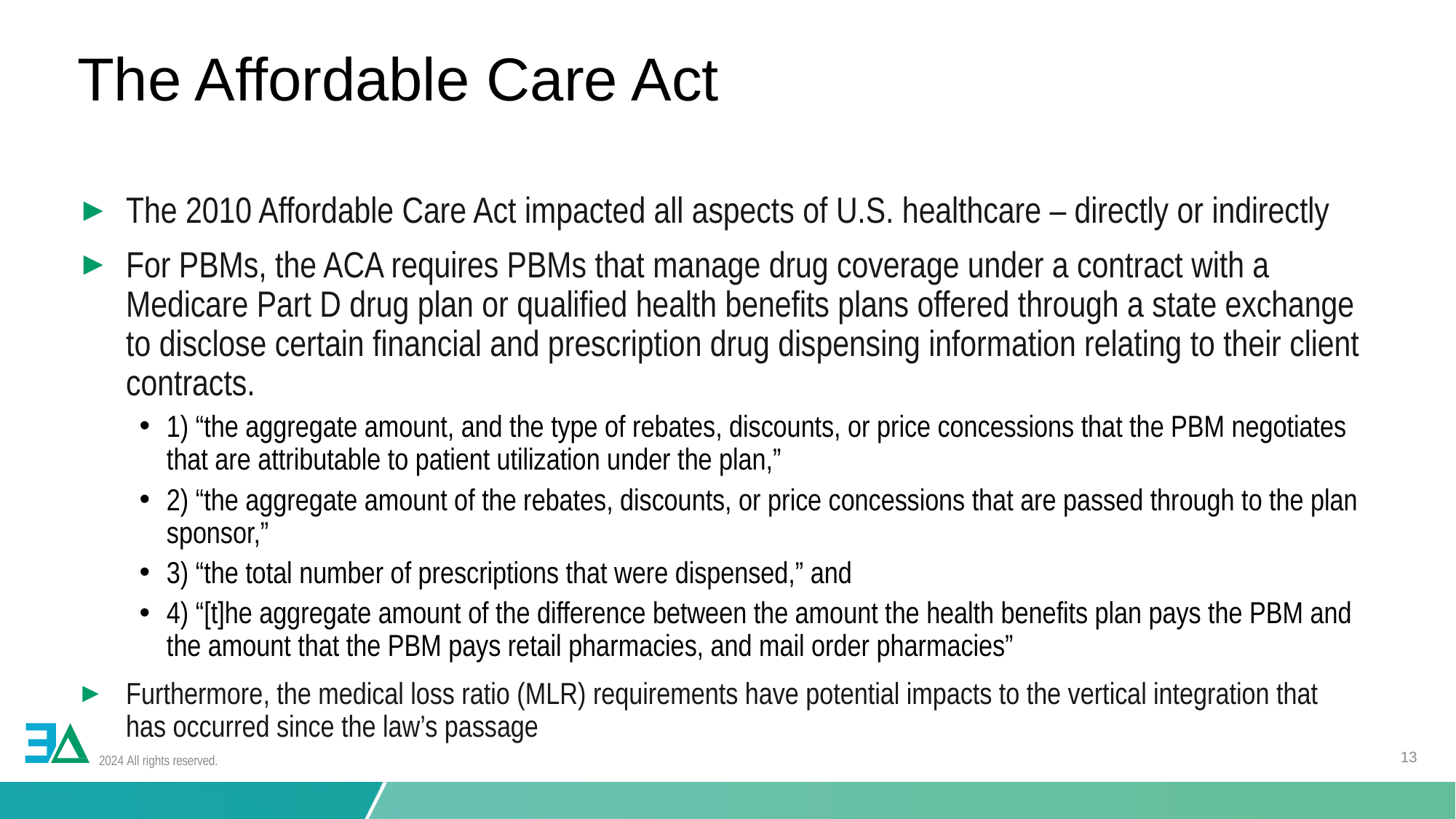

# The Affordable Care Act
The 2010 Affordable Care Act impacted all aspects of U.S. healthcare – directly or indirectly
For PBMs, the ACA requires PBMs that manage drug coverage under a contract with a Medicare Part D drug plan or qualified health benefits plans offered through a state exchange to disclose certain financial and prescription drug dispensing information relating to their client contracts.
1) “the aggregate amount, and the type of rebates, discounts, or price concessions that the PBM negotiates that are attributable to patient utilization under the plan,”
2) “the aggregate amount of the rebates, discounts, or price concessions that are passed through to the plan sponsor,”
3) “the total number of prescriptions that were dispensed,” and
4) “[t]he aggregate amount of the difference between the amount the health benefits plan pays the PBM and the amount that the PBM pays retail pharmacies, and mail order pharmacies”
Furthermore, the medical loss ratio (MLR) requirements have potential impacts to the vertical integration that has occurred since the law’s passage
2024 All rights reserved.